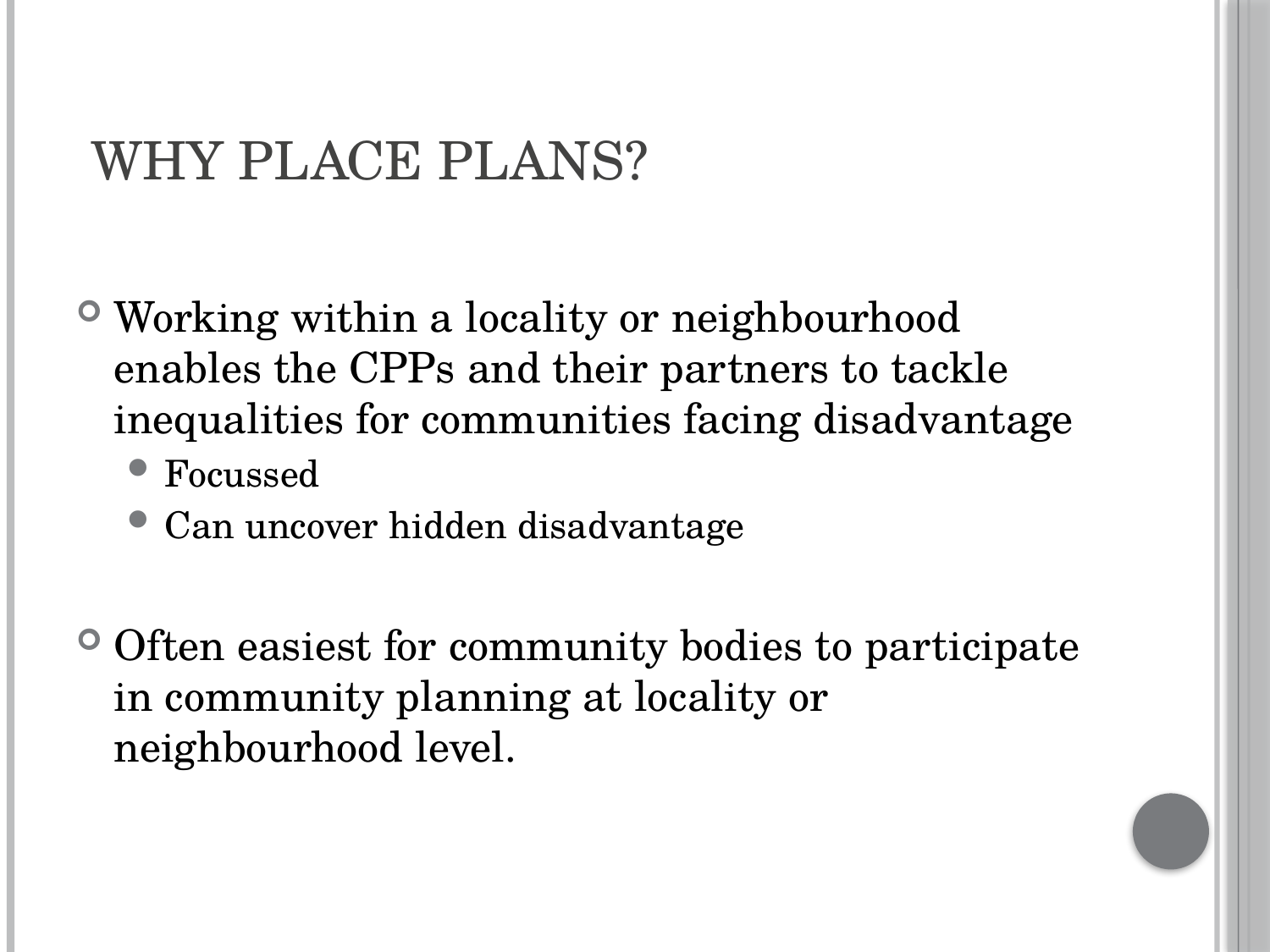

# why place Plans?

Working within a locality or neighbourhood enables the CPPs and their partners to tackle inequalities for communities facing disadvantage
Focussed
Can uncover hidden disadvantage

Often easiest for community bodies to participate in community planning at locality or neighbourhood level.